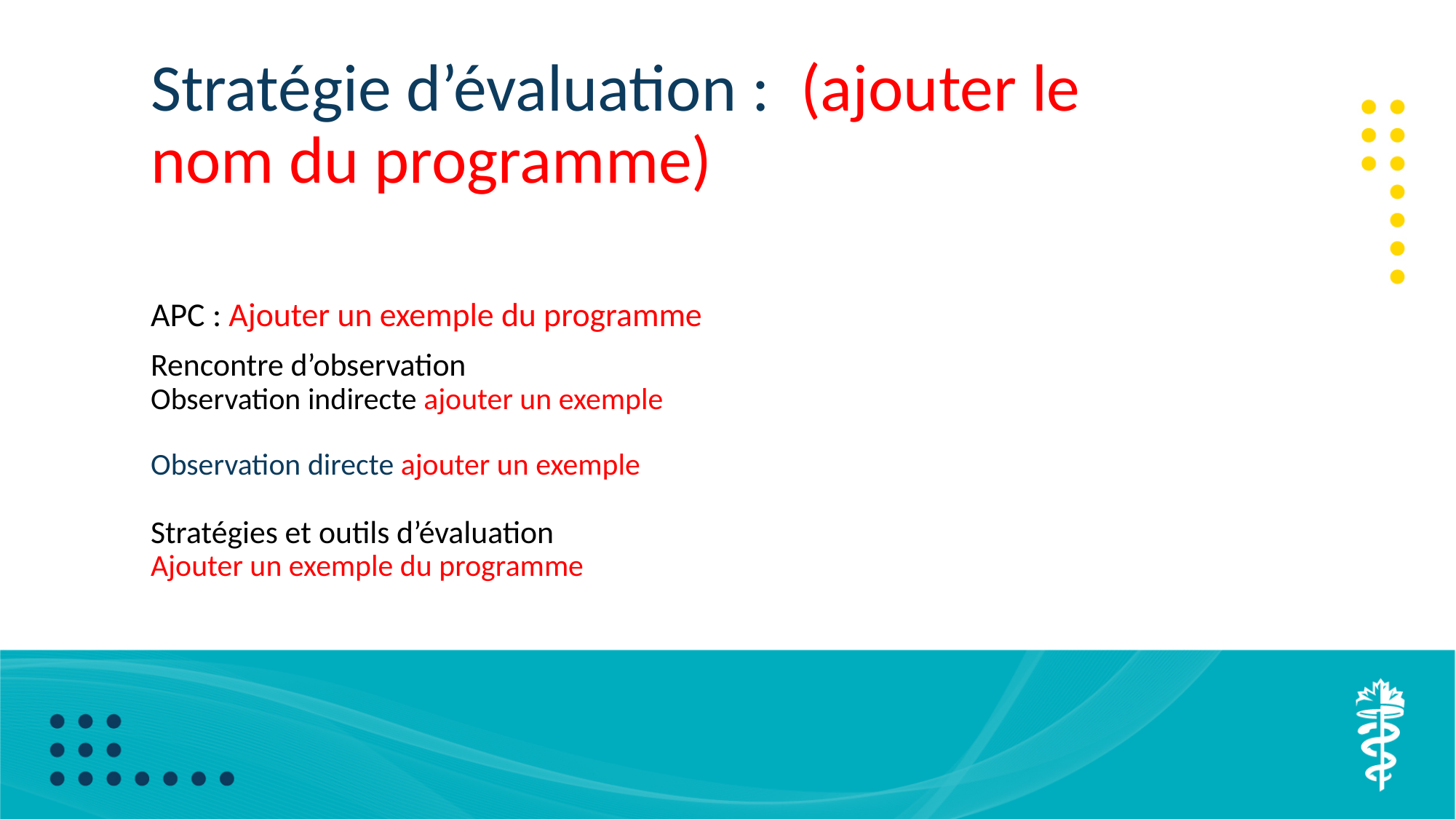

25
# Stratégie d’évaluation :  (ajouter le nom du programme)
APC : Ajouter un exemple du programme

Rencontre d’observation
Observation indirecte ajouter un exemple

Observation directe ajouter un exemple

Stratégies et outils d’évaluation
Ajouter un exemple du programme